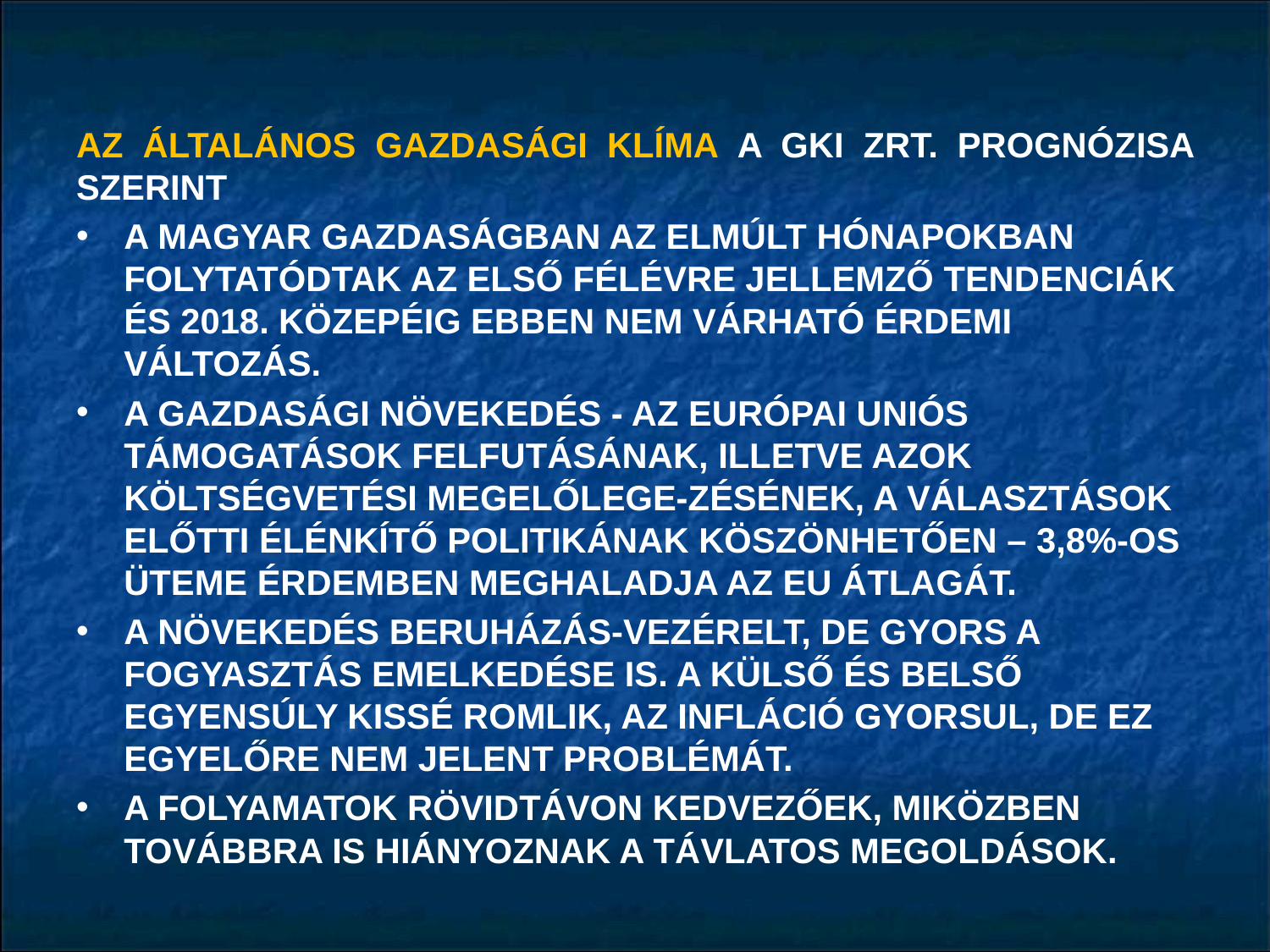

AZ ÁLTALÁNOS GAZDASÁGI KLÍMA A GKI ZRT. PROGNÓZISA SZERINT
A MAGYAR GAZDASÁGBAN AZ ELMÚLT HÓNAPOKBAN FOLYTATÓDTAK AZ ELSŐ FÉLÉVRE JELLEMZŐ TENDENCIÁK ÉS 2018. KÖZEPÉIG EBBEN NEM VÁRHATÓ ÉRDEMI VÁLTOZÁS.
A GAZDASÁGI NÖVEKEDÉS - AZ EURÓPAI UNIÓS TÁMOGATÁSOK FELFUTÁSÁNAK, ILLETVE AZOK KÖLTSÉGVETÉSI MEGELŐLEGE-ZÉSÉNEK, A VÁLASZTÁSOK ELŐTTI ÉLÉNKÍTŐ POLITIKÁNAK KÖSZÖNHETŐEN – 3,8%-OS ÜTEME ÉRDEMBEN MEGHALADJA AZ EU ÁTLAGÁT.
A NÖVEKEDÉS BERUHÁZÁS-VEZÉRELT, DE GYORS A FOGYASZTÁS EMELKEDÉSE IS. A KÜLSŐ ÉS BELSŐ EGYENSÚLY KISSÉ ROMLIK, AZ INFLÁCIÓ GYORSUL, DE EZ EGYELŐRE NEM JELENT PROBLÉMÁT.
A FOLYAMATOK RÖVIDTÁVON KEDVEZŐEK, MIKÖZBEN TOVÁBBRA IS HIÁNYOZNAK A TÁVLATOS MEGOLDÁSOK.